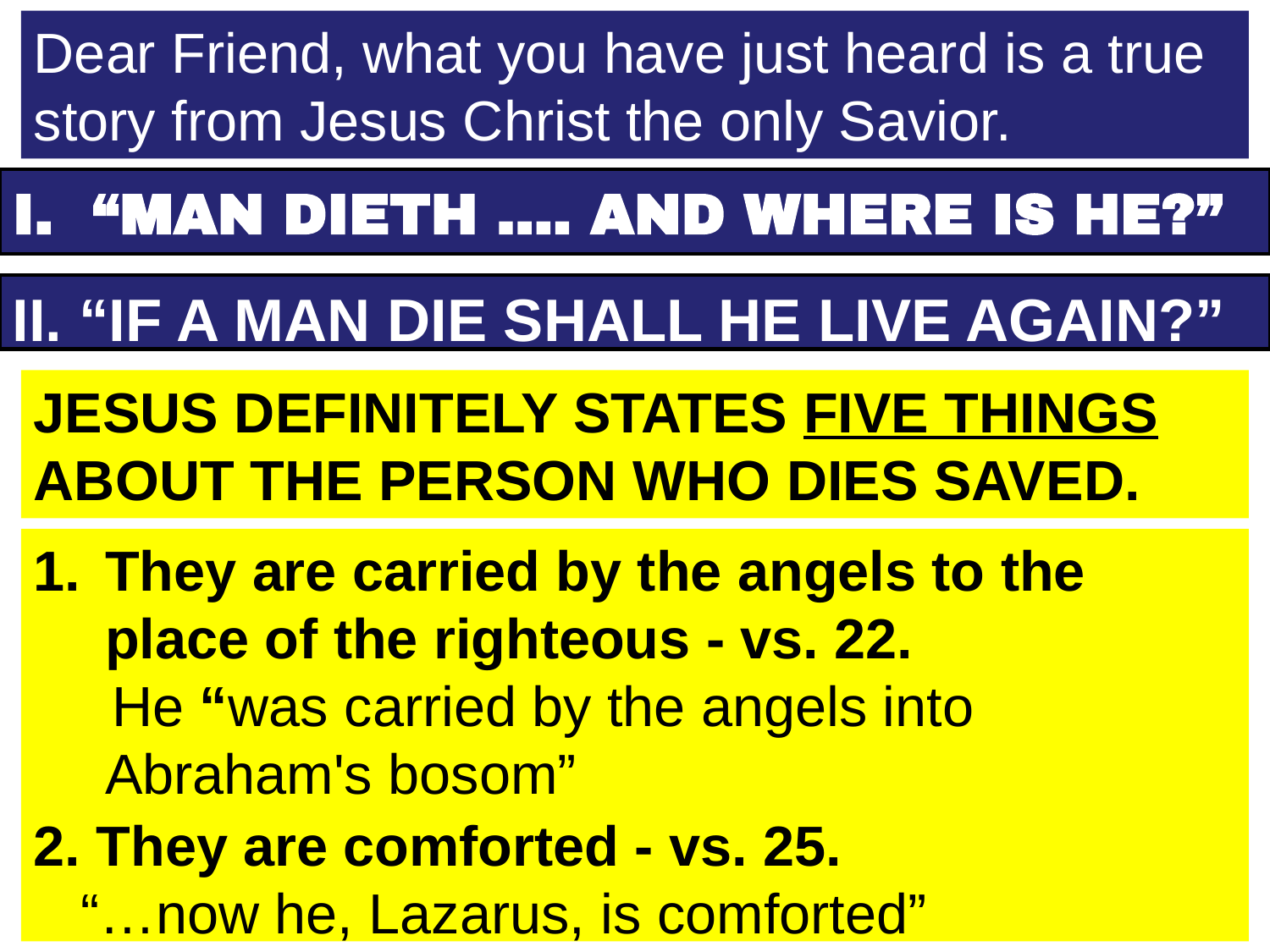

Dear Friend, what you have just heard is a true story from Jesus Christ the only Savior.
“MAN DIETH .... AND WHERE IS HE?”

II. “IF A MAN DIE SHALL HE LIVE AGAIN?”

JESUS DEFINITELY STATES FIVE THINGS ABOUT THE PERSON WHO DIES SAVED.
They are carried by the angels to the place of the righteous - vs. 22.
     He “was carried by the angels into Abraham's bosom”
2. They are comforted - vs. 25.
   “…now he, Lazarus, is comforted”